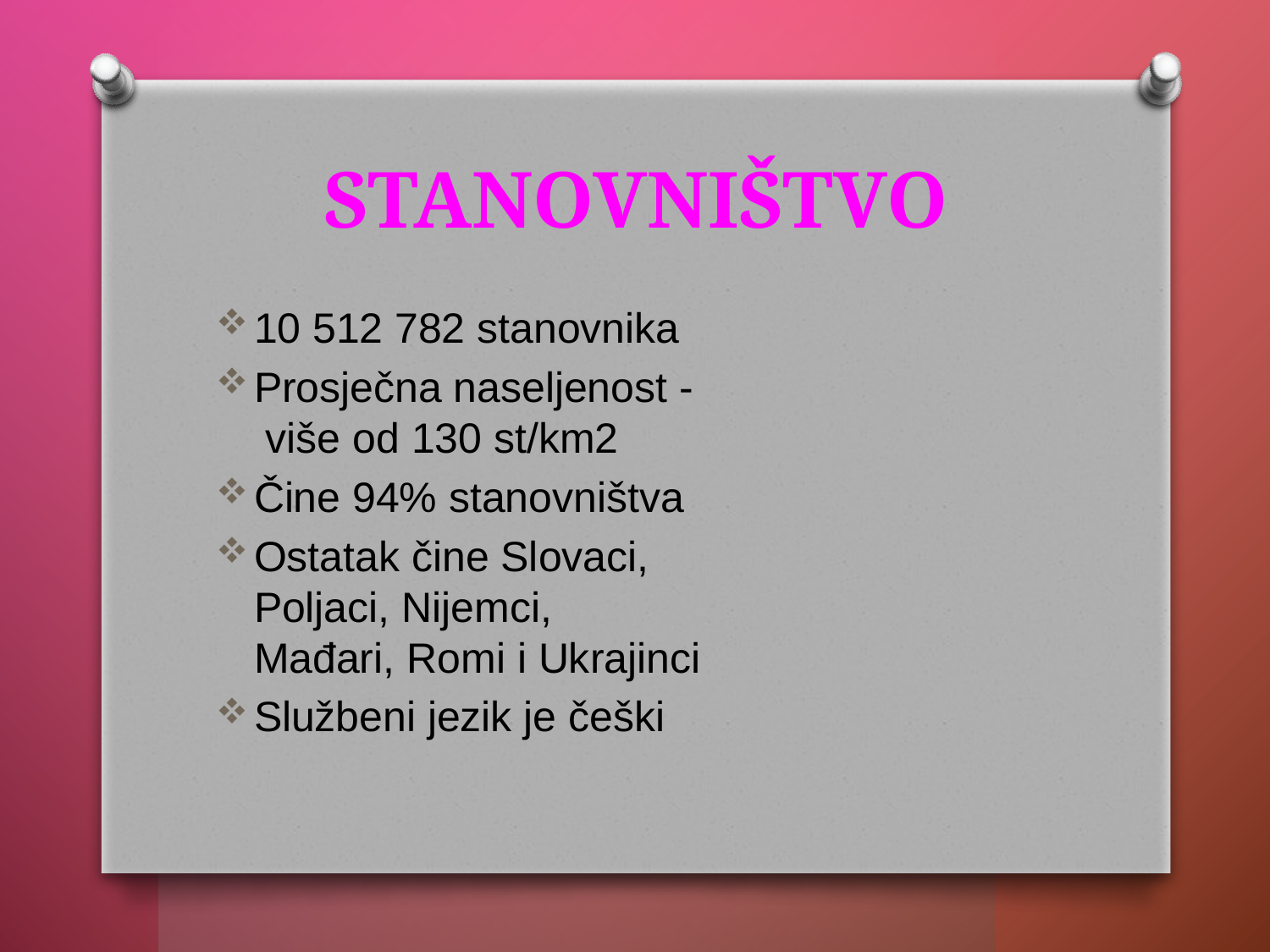

# STANOVNIŠTVO
10 512 782 stanovnika
Prosječna naseljenost -  više od 130 st/km2
Čine 94% stanovništva
Ostatak čine Slovaci, Poljaci, Nijemci, Mađari, Romi i Ukrajinci
Službeni jezik je češki